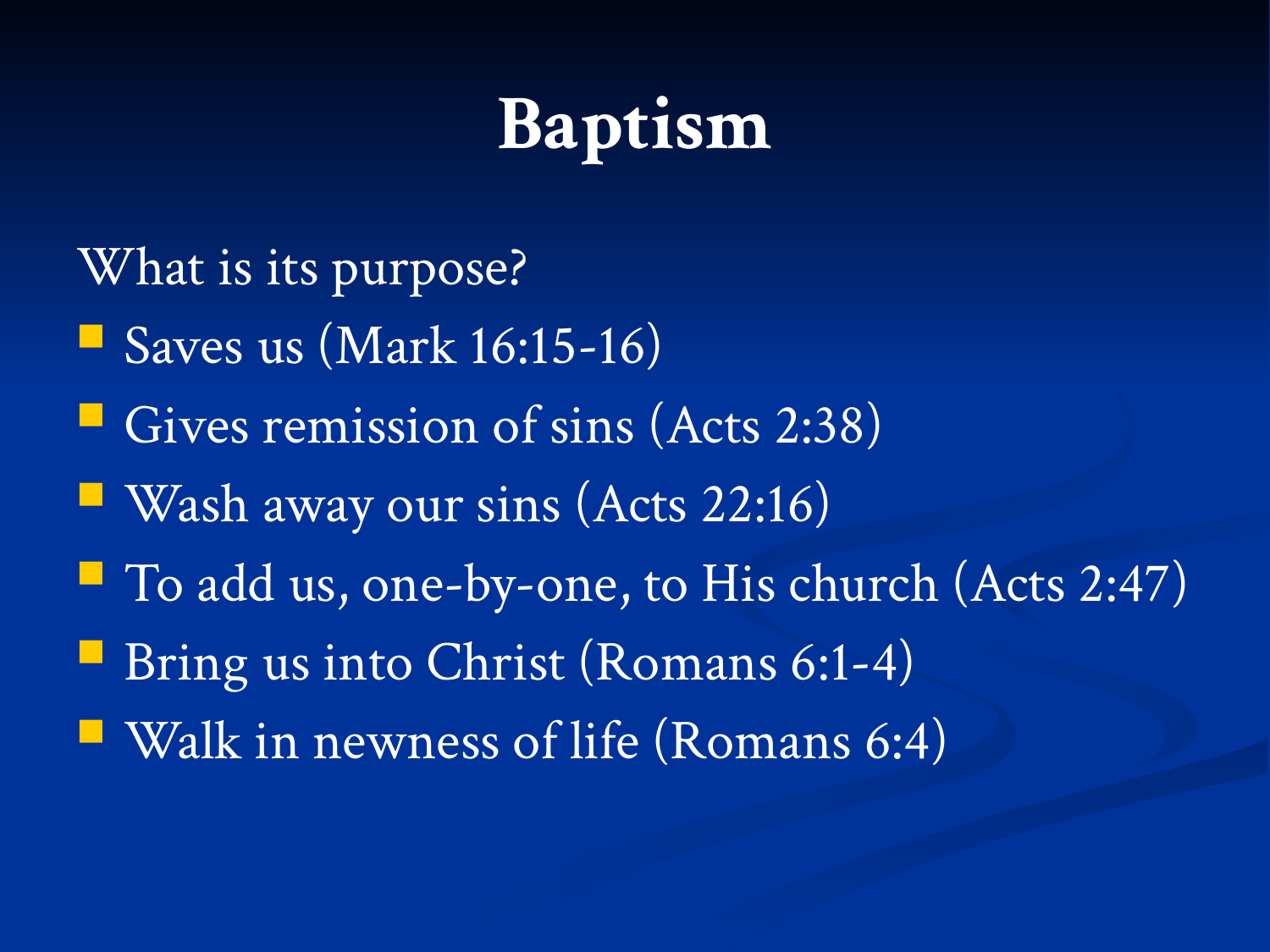

# Baptism
What is its purpose?
Saves us (Mark 16:15-16)
Gives remission of sins (Acts 2:38)
Wash away our sins (Acts 22:16)
To add us, one-by-one, to His church (Acts 2:47)
Bring us into Christ (Romans 6:1-4)
Walk in newness of life (Romans 6:4)